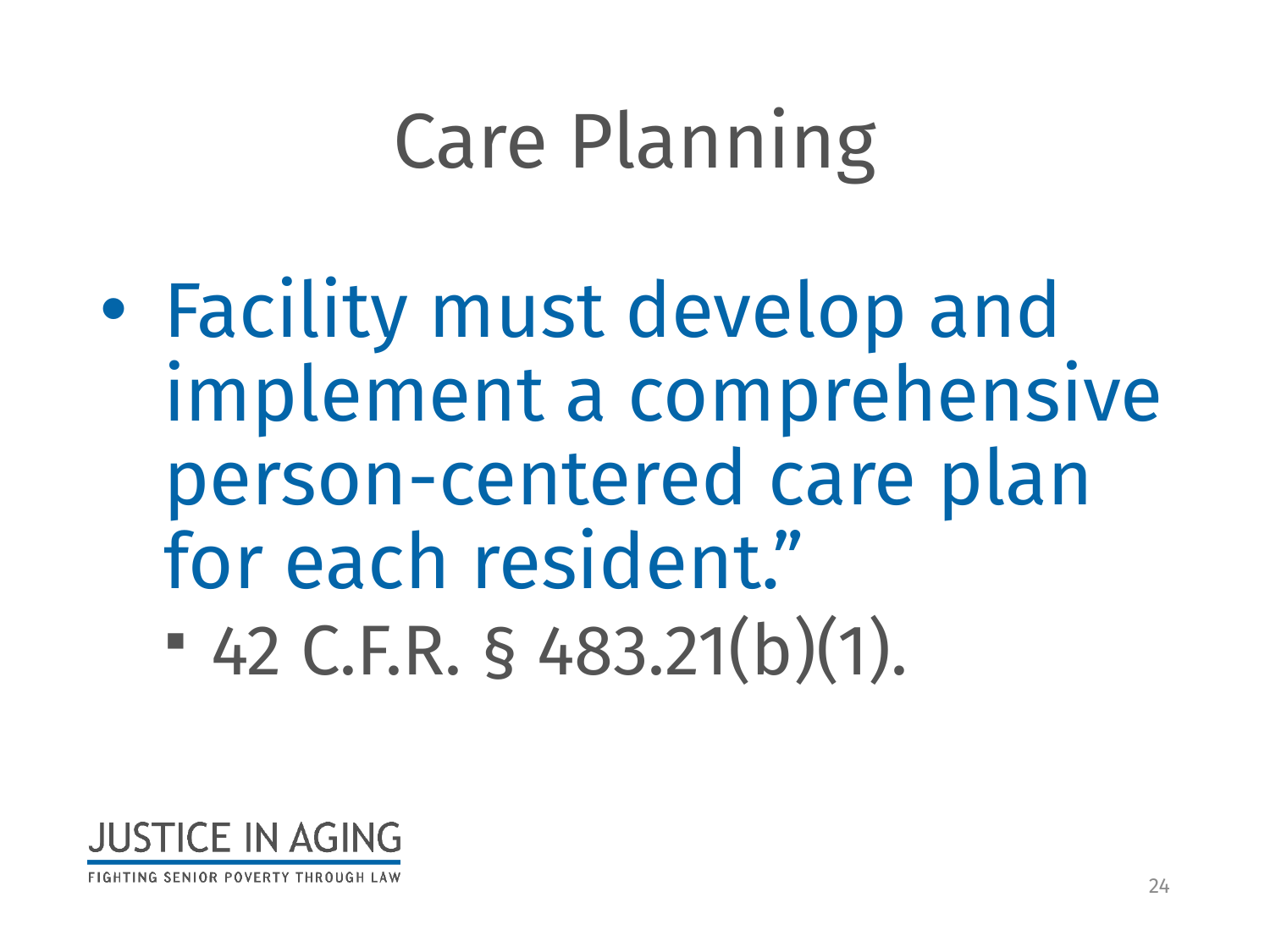

# Care Planning
Facility must develop and implement a comprehensive person-centered care plan for each resident.”
42 C.F.R. § 483.21(b)(1).
24